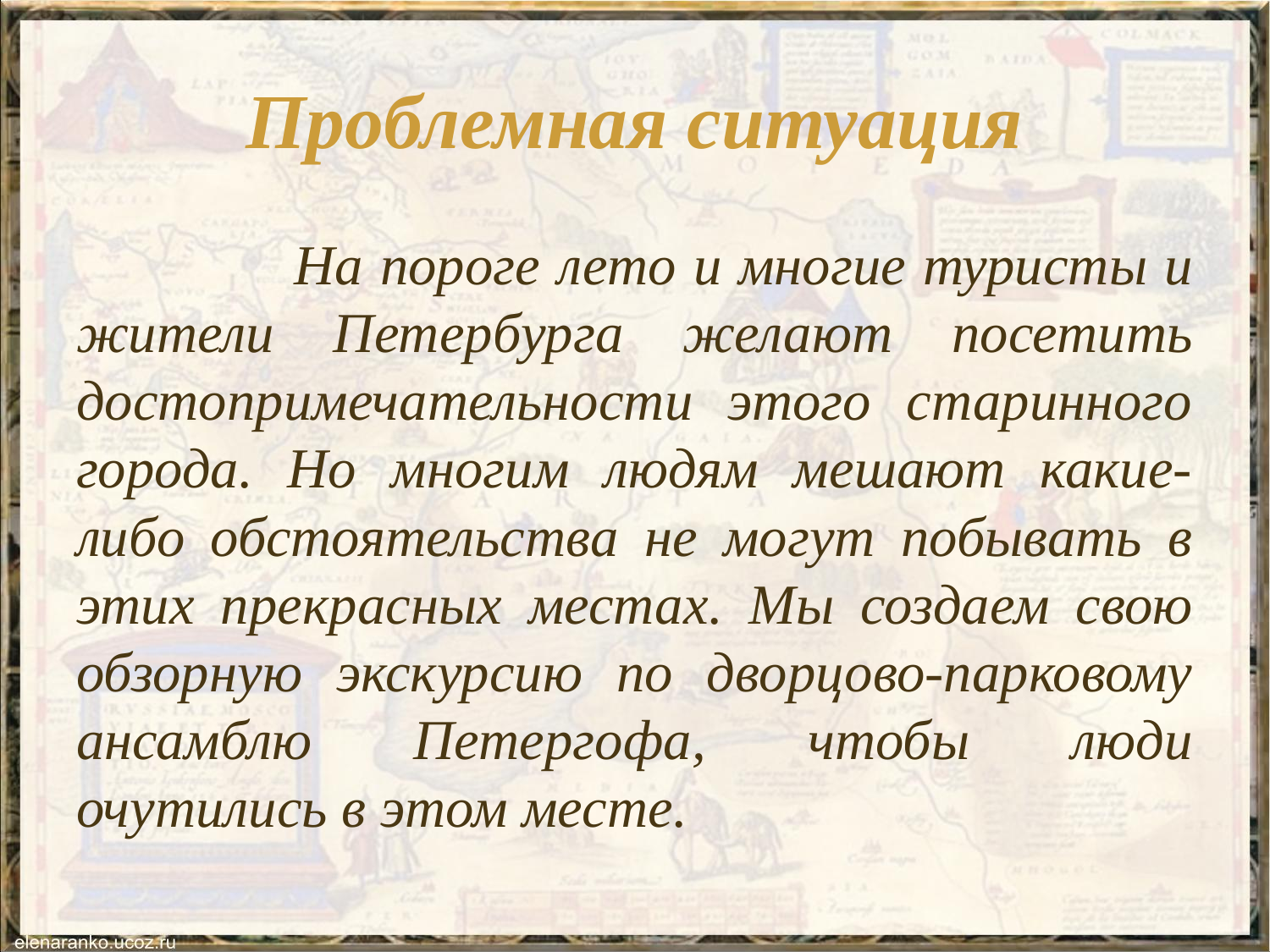

# Проблемная ситуация
             На пороге лето и многие туристы и жители Петербурга желают посетить достопримечательности этого старинного города. Но многим людям мешают какие-либо обстоятельства не могут побывать в этих прекрасных местах. Мы создаем свою обзорную экскурсию по дворцово-парковому ансамблю Петергофа, чтобы люди очутились в этом месте.